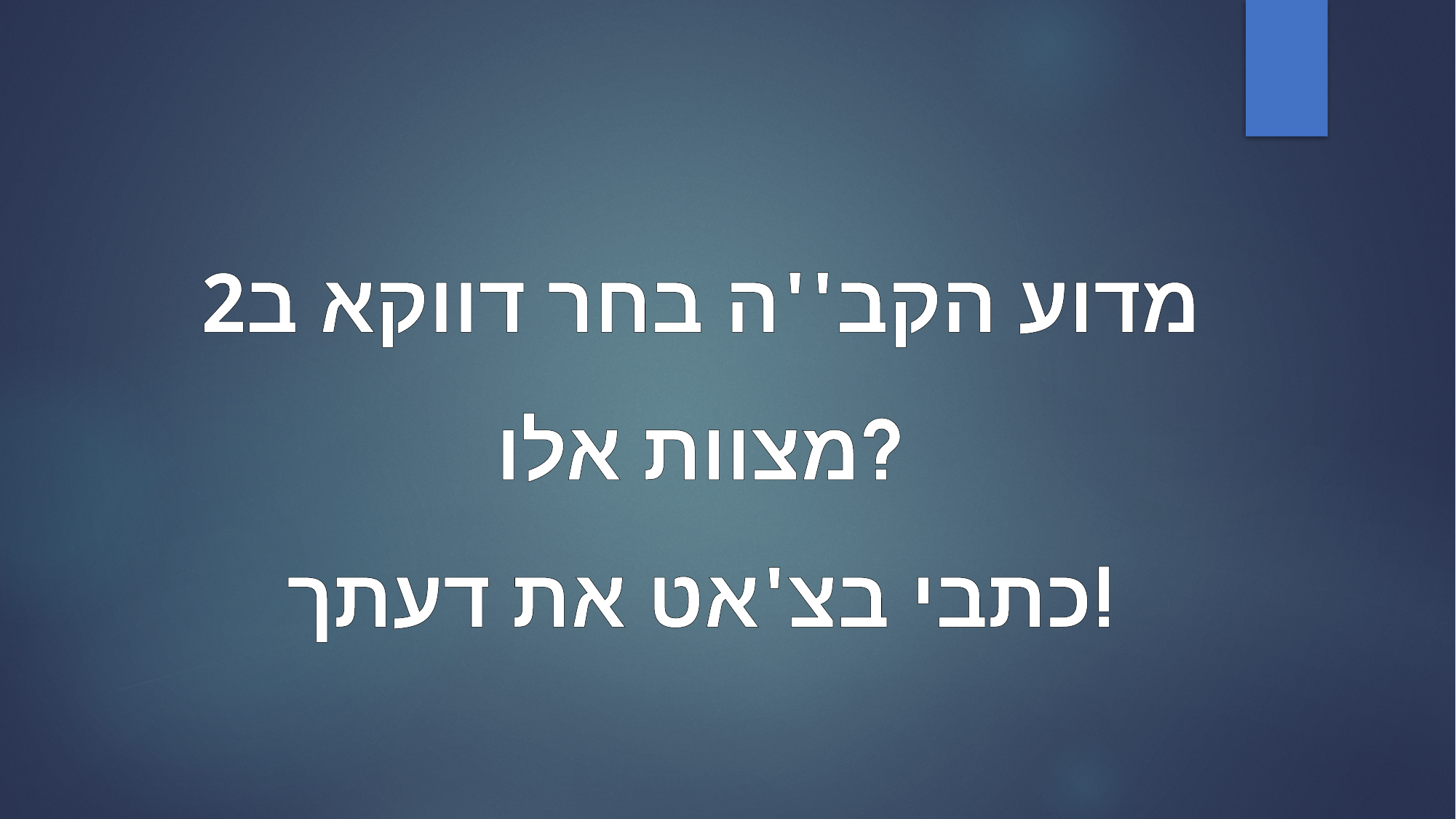

מדוע הקב''ה בחר דווקא ב2 מצוות אלו?
כתבי בצ'אט את דעתך!